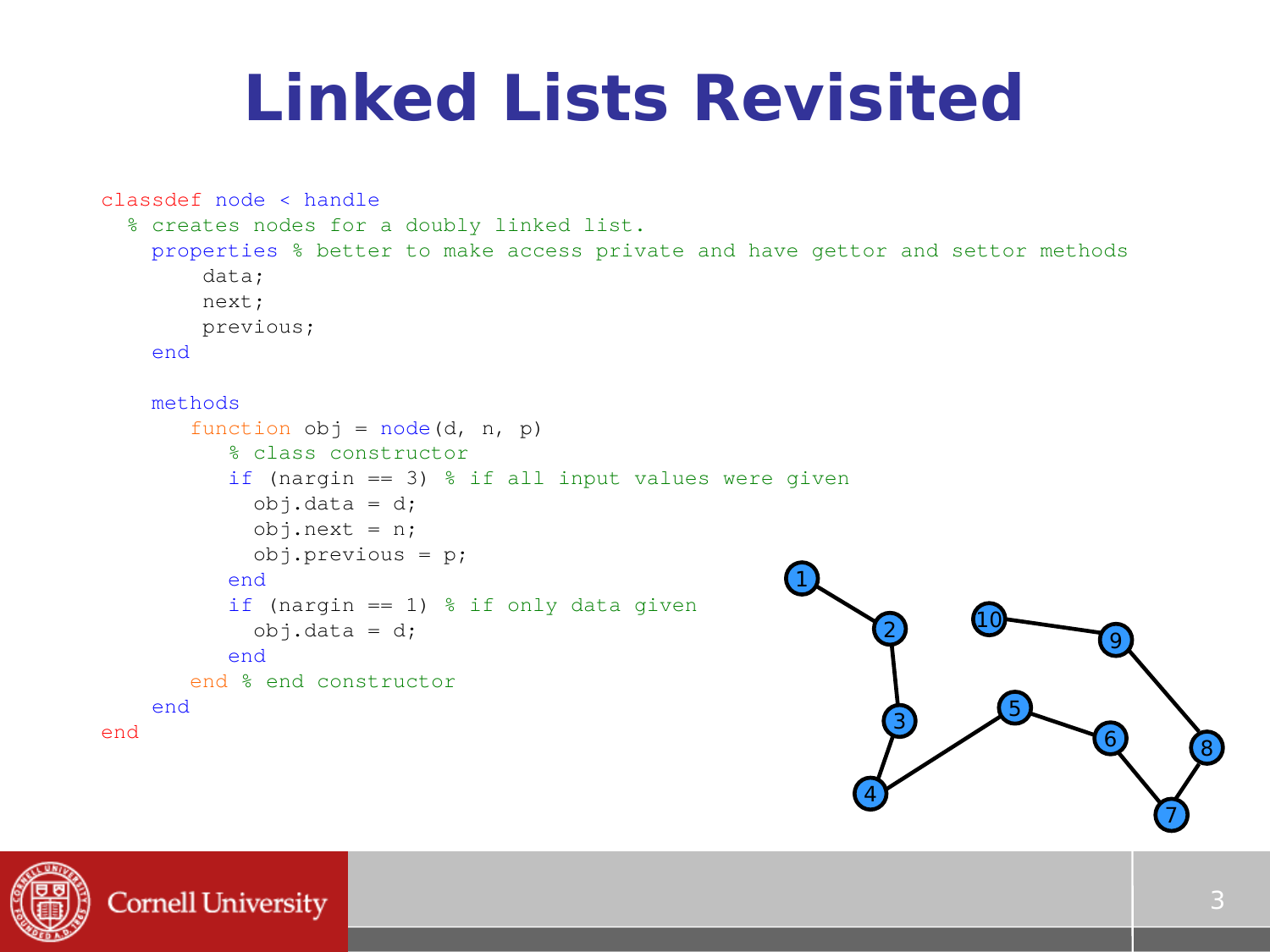

# Linked Lists Revisited
classdef node < handle
  % creates nodes for a doubly linked list.
    properties % better to make access private and have gettor and settor methods
        data;
        next;
        previous;
    end

    methods
       function obj = node(d, n, p)
          % class constructor
          if (nargin == 3) % if all input values were given
            obj.data = d;
            obj.next = n;
            obj.previous = p;
          end
          if (nargin == 1) % if only data given
            obj.data = d;
          end
       end % end constructor
    end
end
1

10
2

9

5
3

6
8

4
7

3